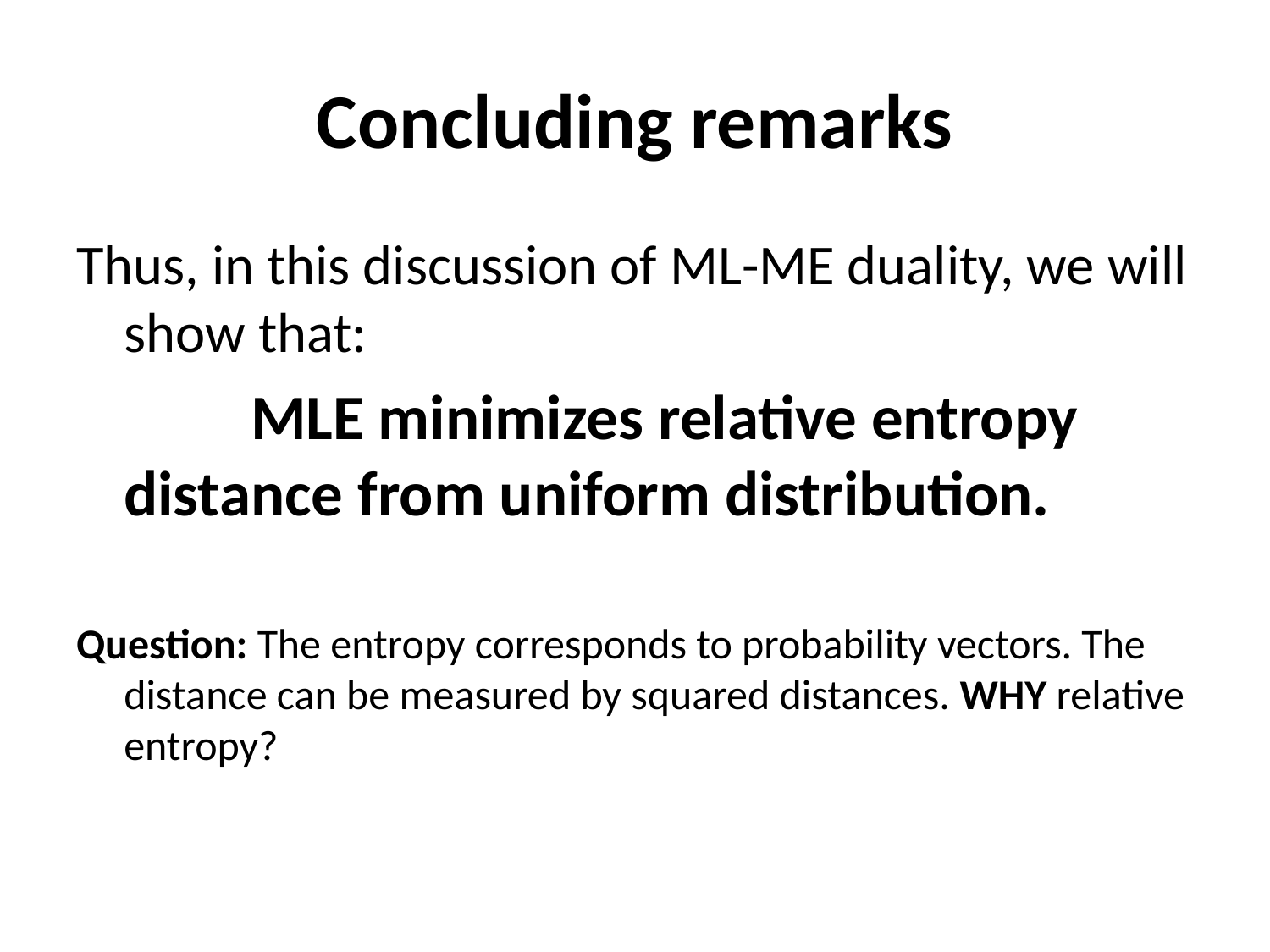

# Concluding remarks
Thus, in this discussion of ML-ME duality, we will show that:
		MLE minimizes relative entropy distance from uniform distribution.

Question: The entropy corresponds to probability vectors. The distance can be measured by squared distances. WHY relative entropy?